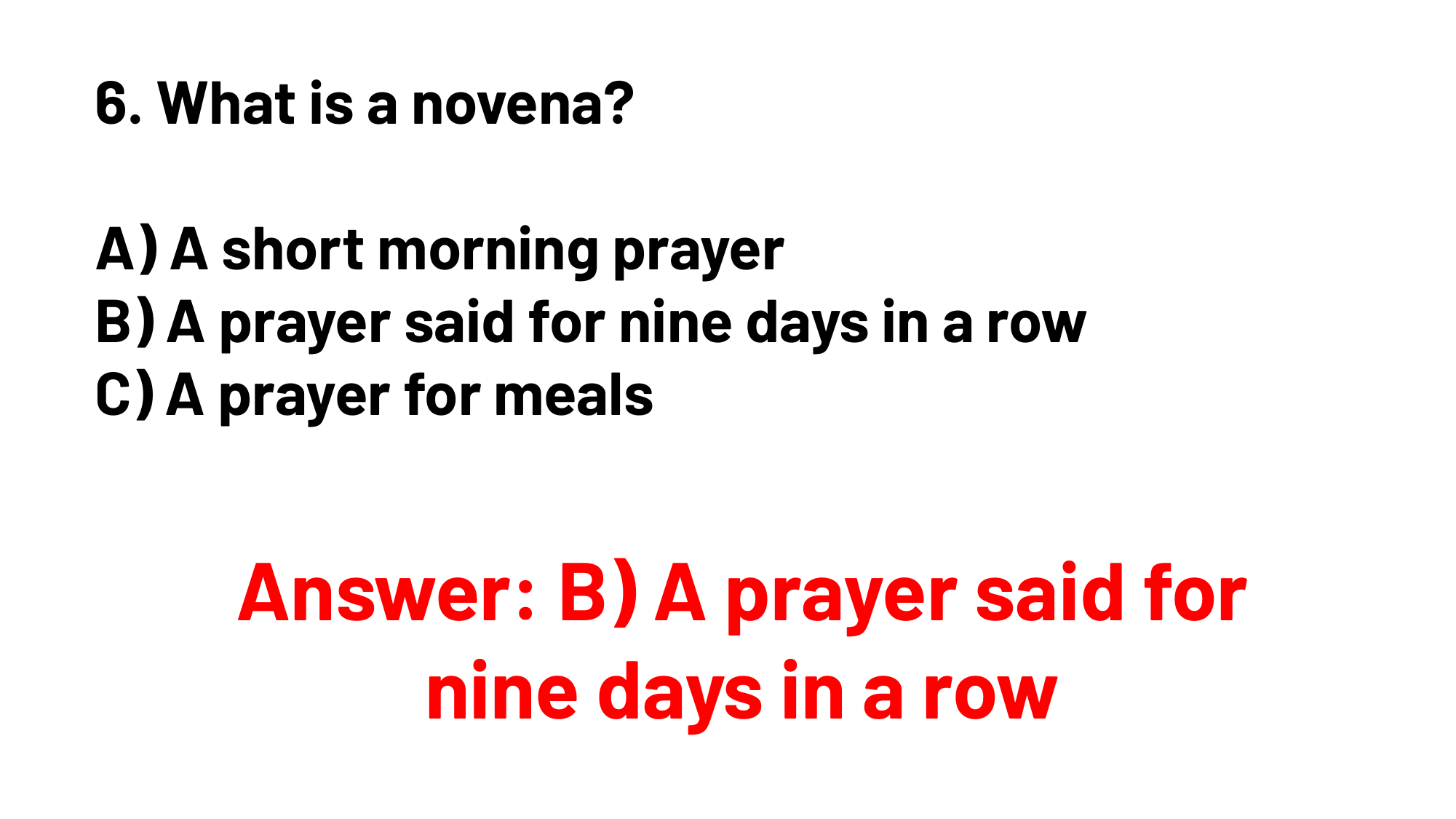

6. What is a novena?

A) A short morning prayer
B) A prayer said for nine days in a row
C) A prayer for meals

Answer: B) A prayer said for nine days in a row